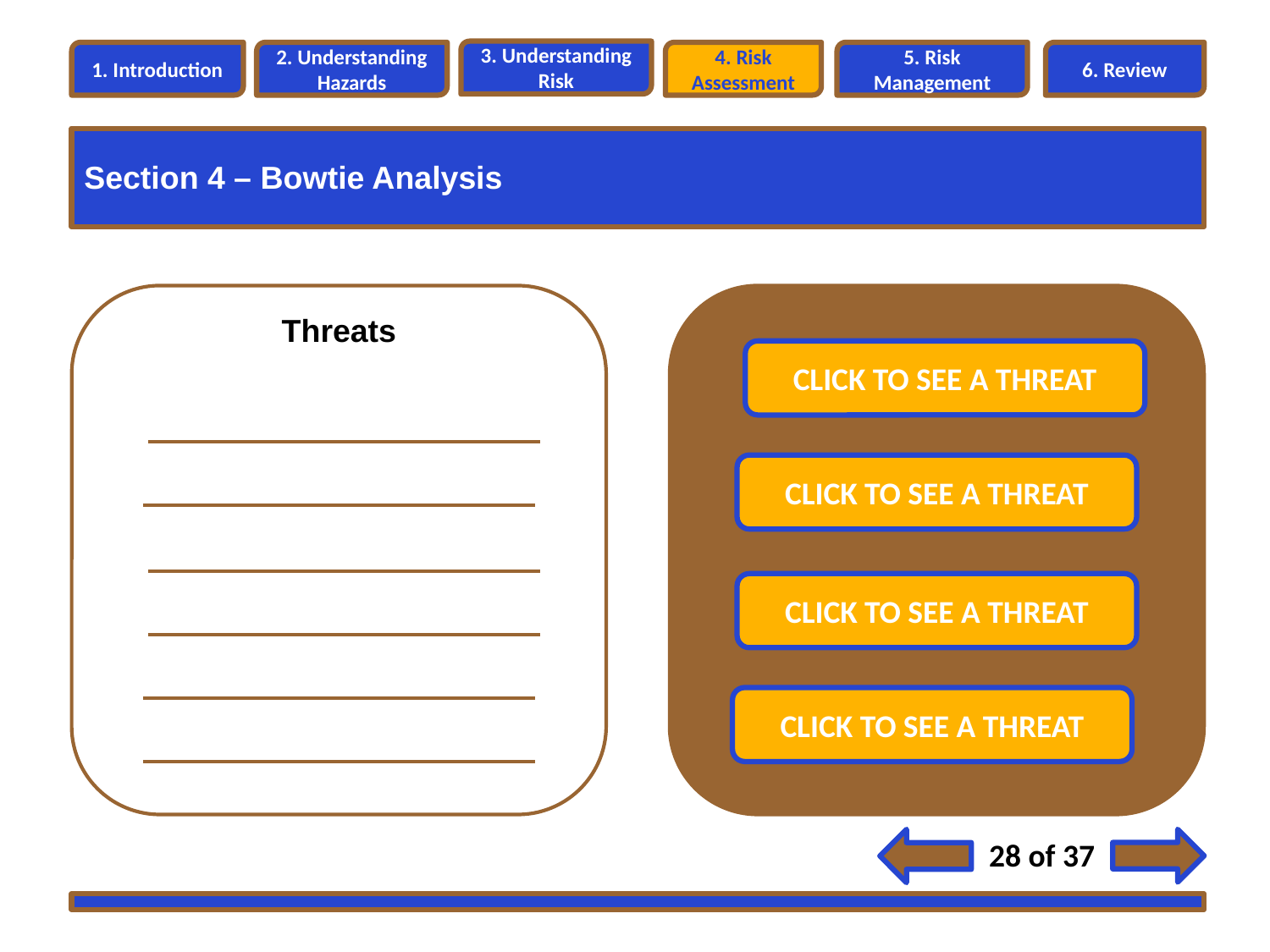

3. Understanding Risk
1. Introduction
2. Understanding Hazards
4. Risk Assessment
5. Risk Management
6. Review

Section 4 – Bowtie Analysis
Section 4 – Bowtie Analysis
Section 4 – Risk Analysis Methods

Threats

CLICK TO SEE A THREAT
CLICK TO SEE A THREAT
CLICK TO SEE A THREAT
CLICK TO SEE A THREAT
28 of 37